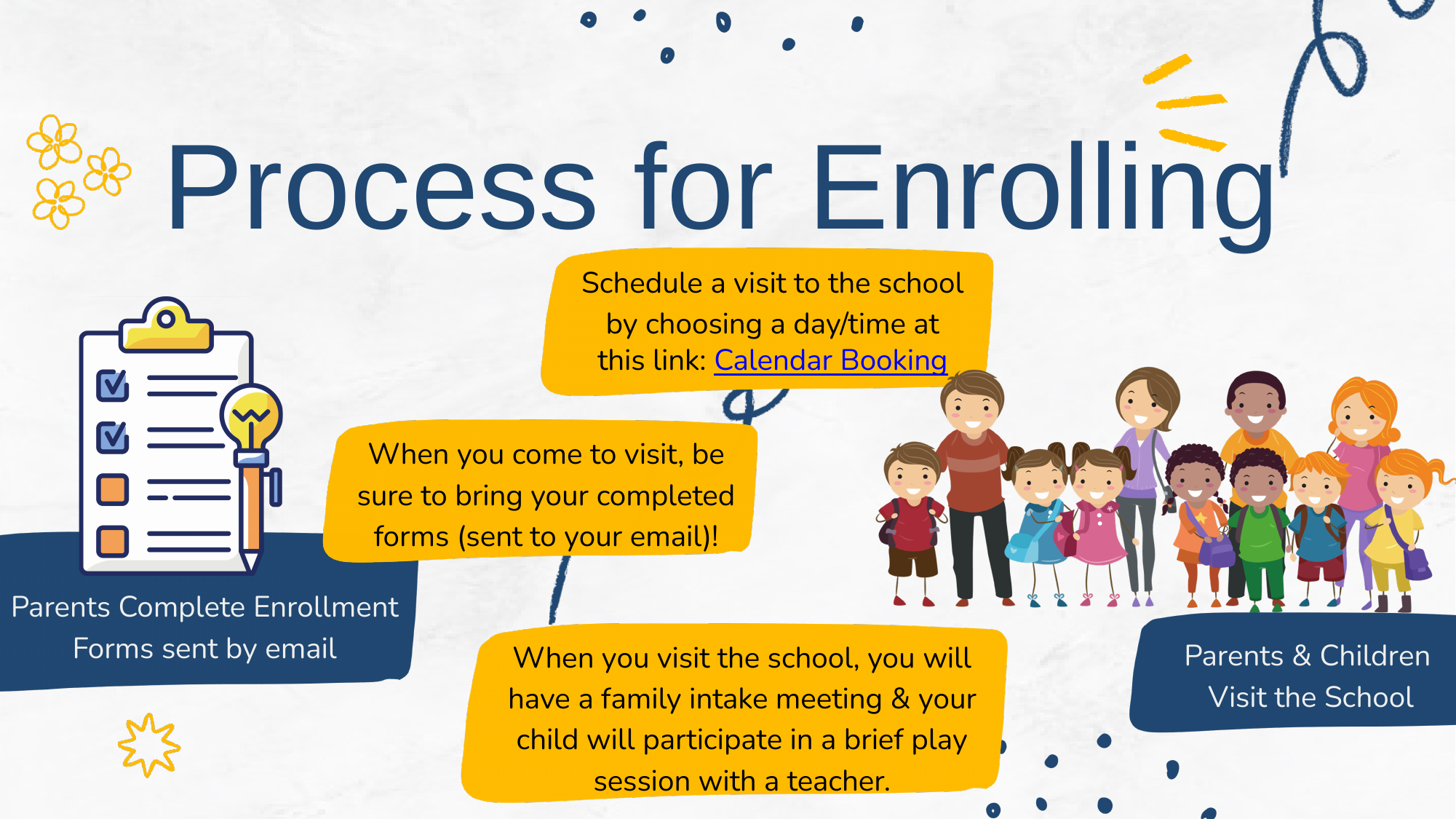

Process for Enrolling

Schedule a visit to the school by choosing a day/time at this link: Calendar Booking

When you come to visit, be sure to bring your completed forms (sent to your email)!

Parents Complete Enrollment Forms sent by email

Parents & Children
Visit the School
When you visit the school, you will have a family intake meeting & your child will participate in a brief play session with a teacher.